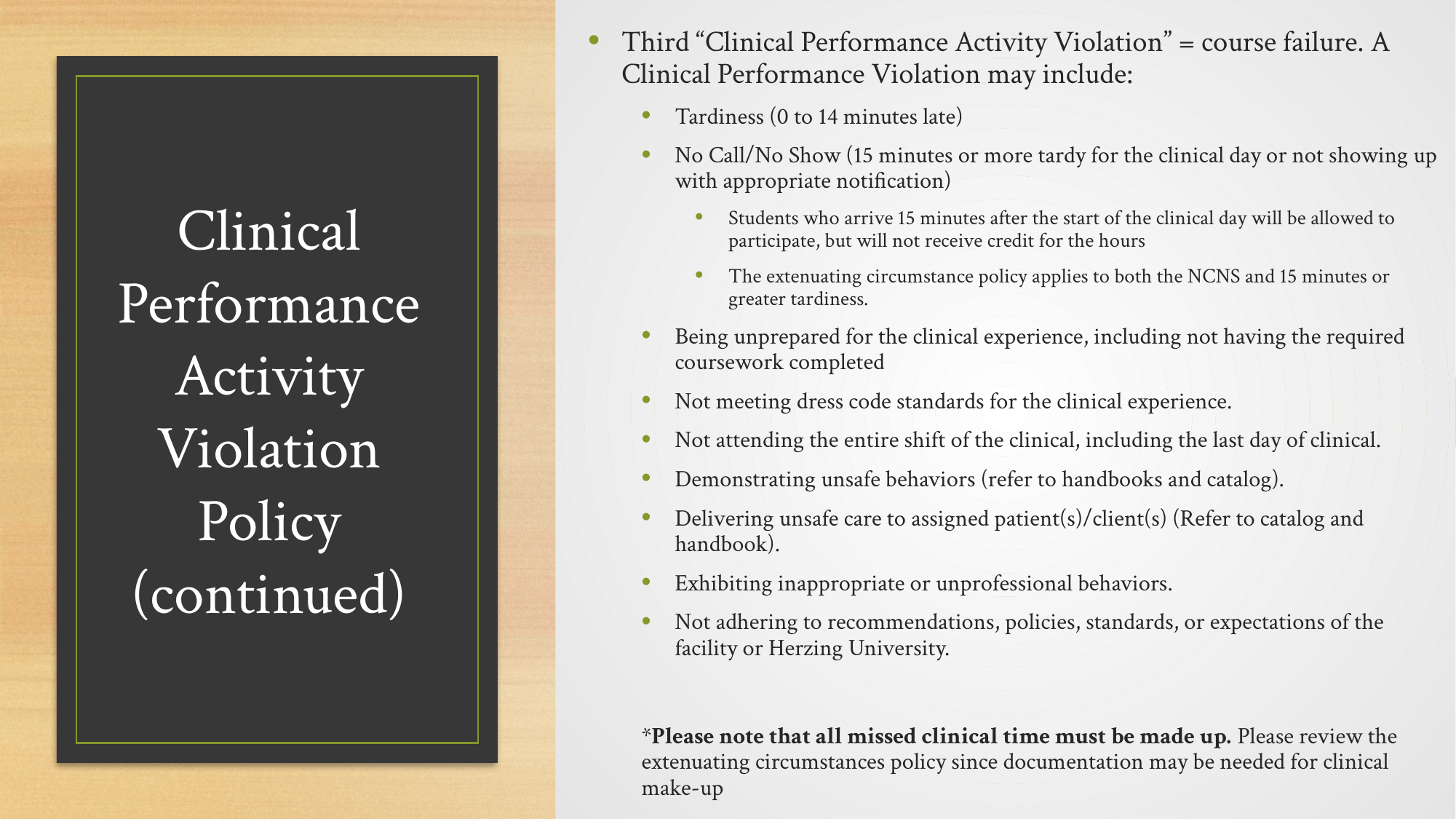

Third “Clinical Performance Activity Violation” = course failure. A Clinical Performance Violation may include:
Tardiness (0 to 14 minutes late)
No Call/No Show (15 minutes or more tardy for the clinical day or not showing up with appropriate notification)
Students who arrive 15 minutes after the start of the clinical day will be allowed to participate, but will not receive credit for the hours
The extenuating circumstance policy applies to both the NCNS and 15 minutes or greater tardiness.
Being unprepared for the clinical experience, including not having the required coursework completed
Not meeting dress code standards for the clinical experience.
Not attending the entire shift of the clinical, including the last day of clinical.
Demonstrating unsafe behaviors (refer to handbooks and catalog).
Delivering unsafe care to assigned patient(s)/client(s) (Refer to catalog and handbook).
Exhibiting inappropriate or unprofessional behaviors.
Not adhering to recommendations, policies, standards, or expectations of the facility or Herzing University.

*Please note that all missed clinical time must be made up. Please review the extenuating circumstances policy since documentation may be needed for clinical make-up

# Clinical Performance Activity Violation Policy (continued)